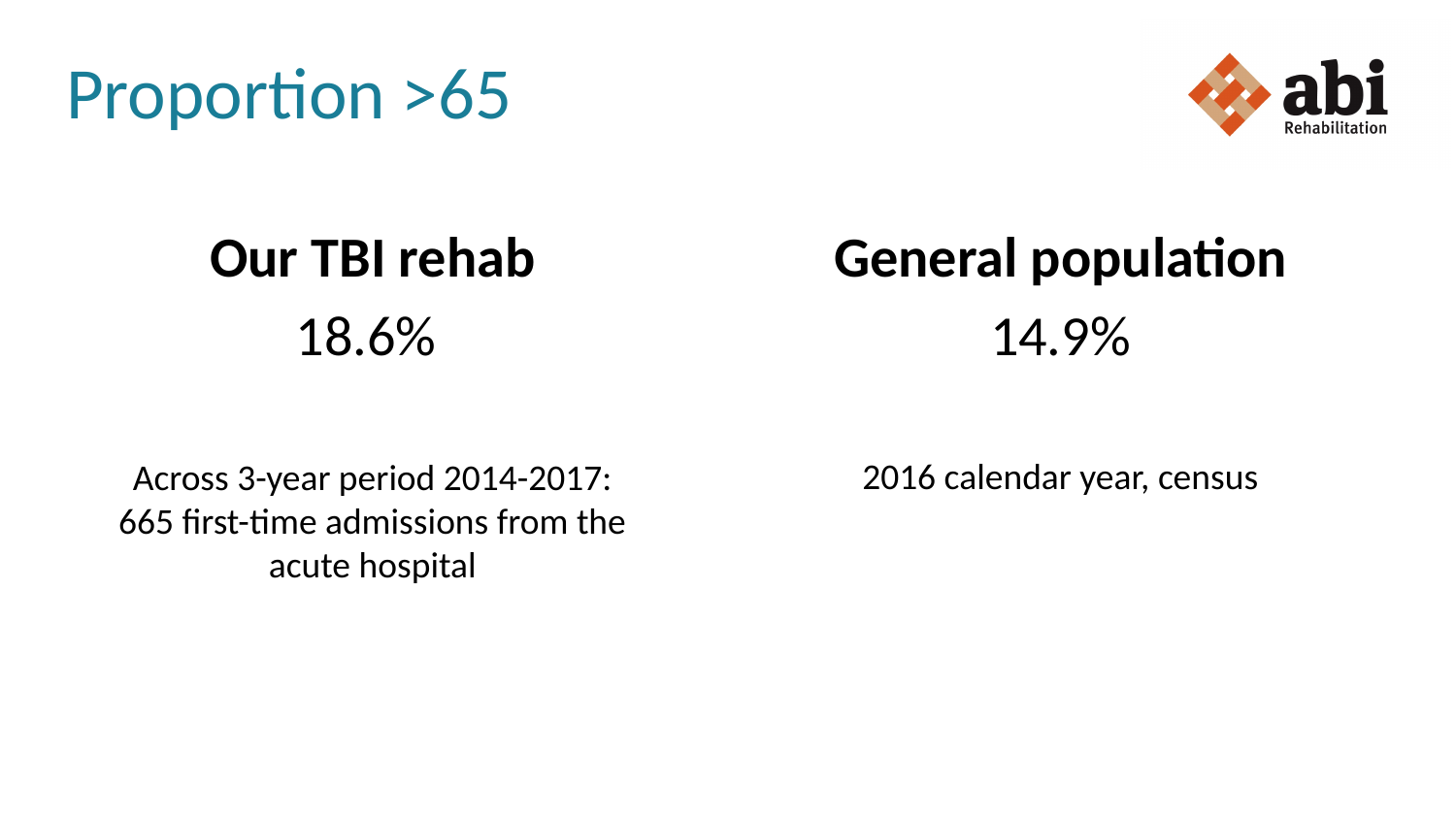

# Proportion >65
Our TBI rehab
18.6%

Across 3-year period 2014-2017: 665 first-time admissions from the acute hospital
General population
14.9%

2016 calendar year, census